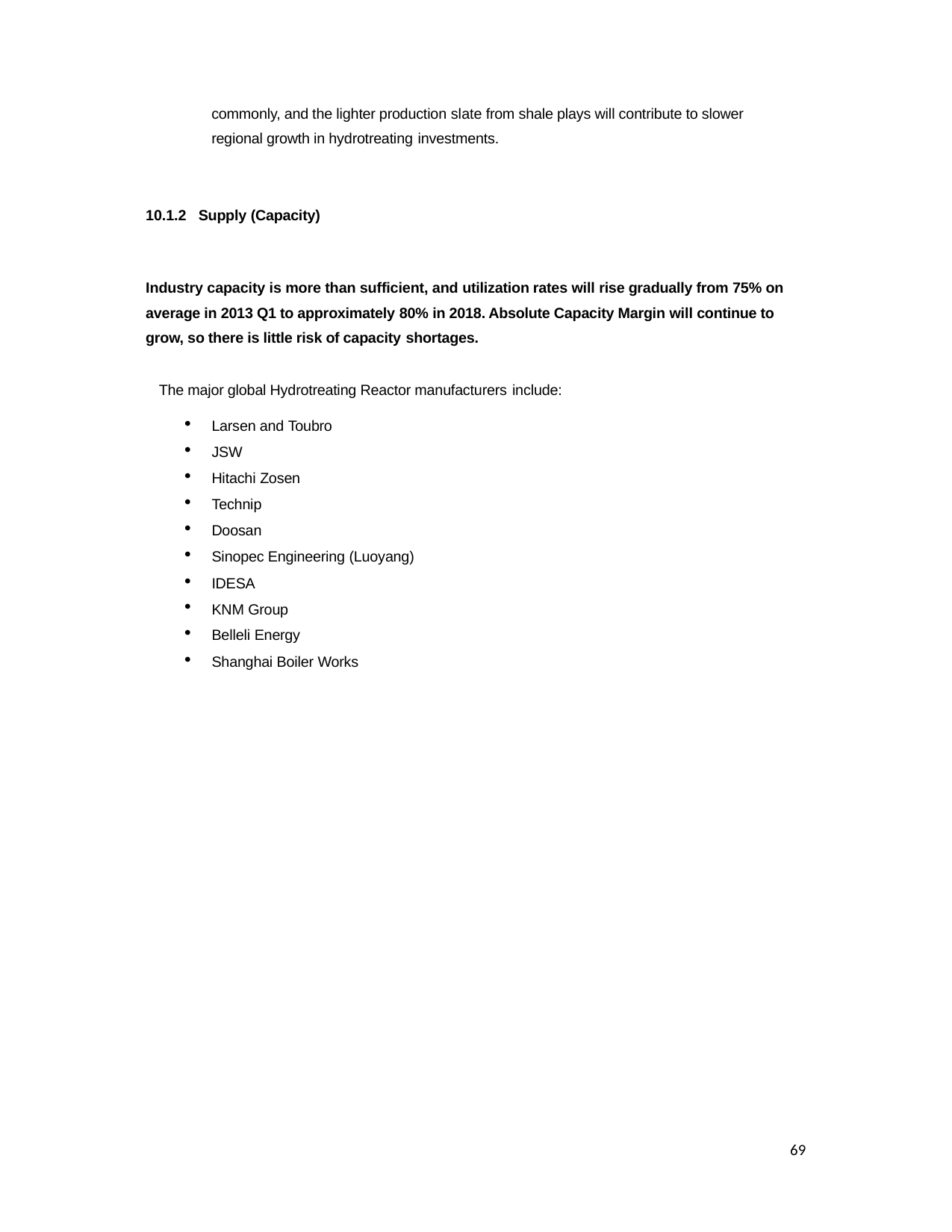

commonly, and the lighter production slate from shale plays will contribute to slower  regional growth in hydrotreating investments.
10.1.2   Supply (Capacity)
Industry capacity is more than sufficient, and utilization rates will rise gradually from 75% on  average in 2013 Q1 to approximately 80% in 2018. Absolute Capacity Margin will continue to  grow, so there is little risk of capacity shortages.

The major global Hydrotreating Reactor manufacturers include:

Larsen and Toubro
JSW
Hitachi Zosen
Technip
Doosan
Sinopec Engineering (Luoyang)
IDESA
KNM Group
Belleli Energy
Shanghai Boiler Works
69